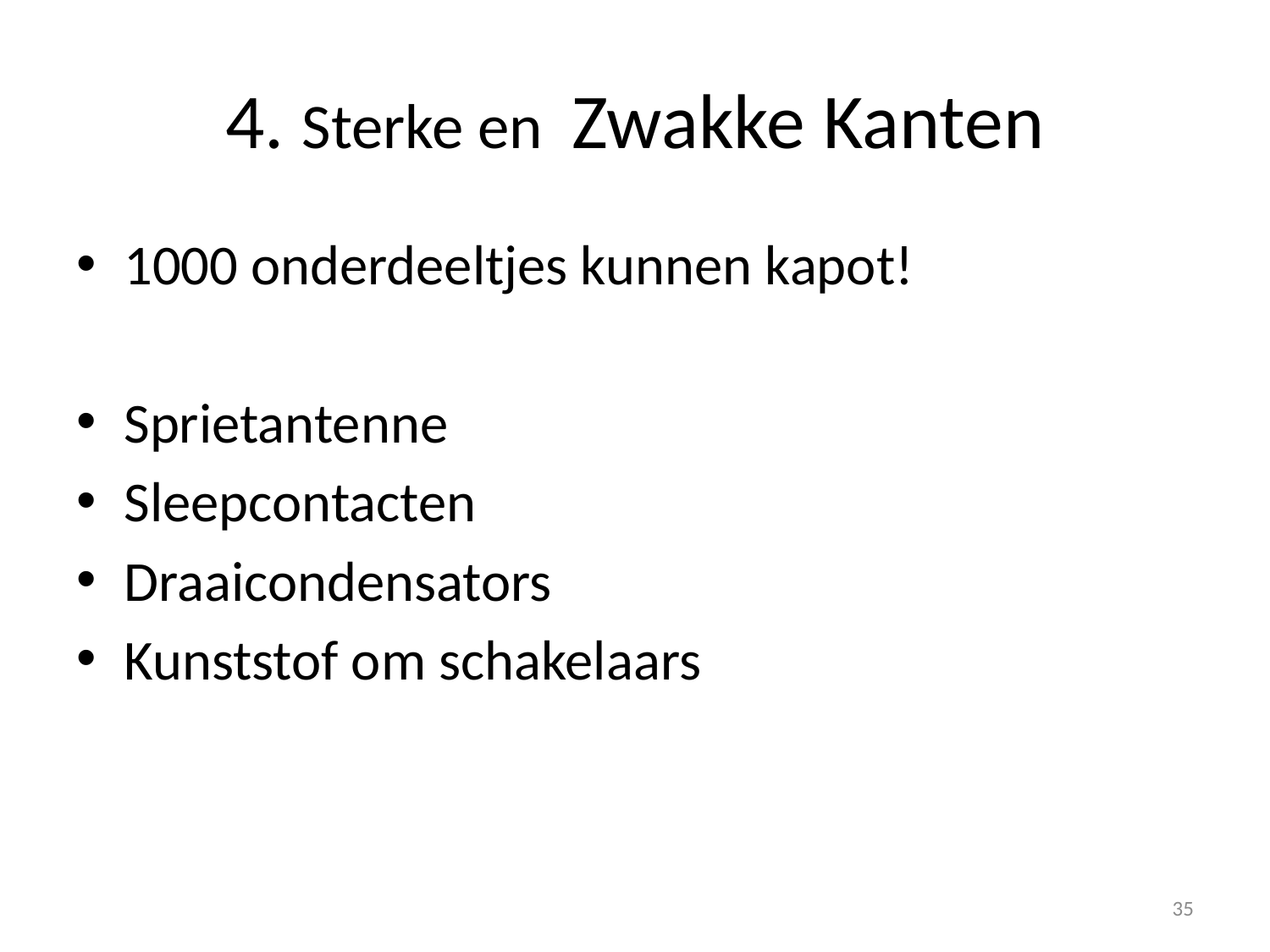

# 4. Sterke en  Zwakke Kanten
1000 onderdeeltjes kunnen kapot!

Sprietantenne
Sleepcontacten
Draaicondensators
Kunststof om schakelaars
35